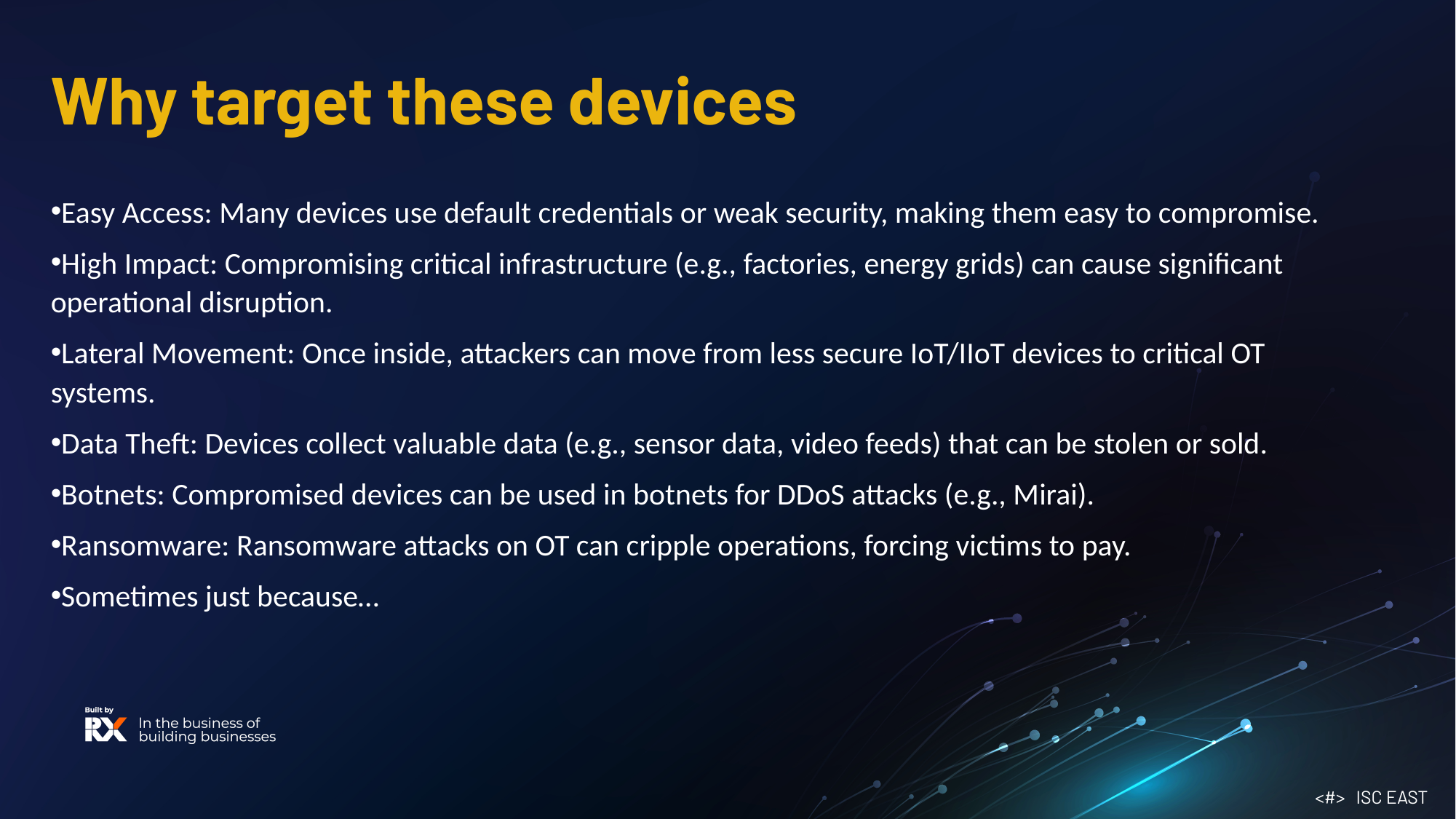

Why target these devices
Easy Access: Many devices use default credentials or weak security, making them easy to compromise.
High Impact: Compromising critical infrastructure (e.g., factories, energy grids) can cause significant operational disruption.
Lateral Movement: Once inside, attackers can move from less secure IoT/IIoT devices to critical OT systems.
Data Theft: Devices collect valuable data (e.g., sensor data, video feeds) that can be stolen or sold.
Botnets: Compromised devices can be used in botnets for DDoS attacks (e.g., Mirai).
Ransomware: Ransomware attacks on OT can cripple operations, forcing victims to pay.
Sometimes just because…
<#>   ISC EAST